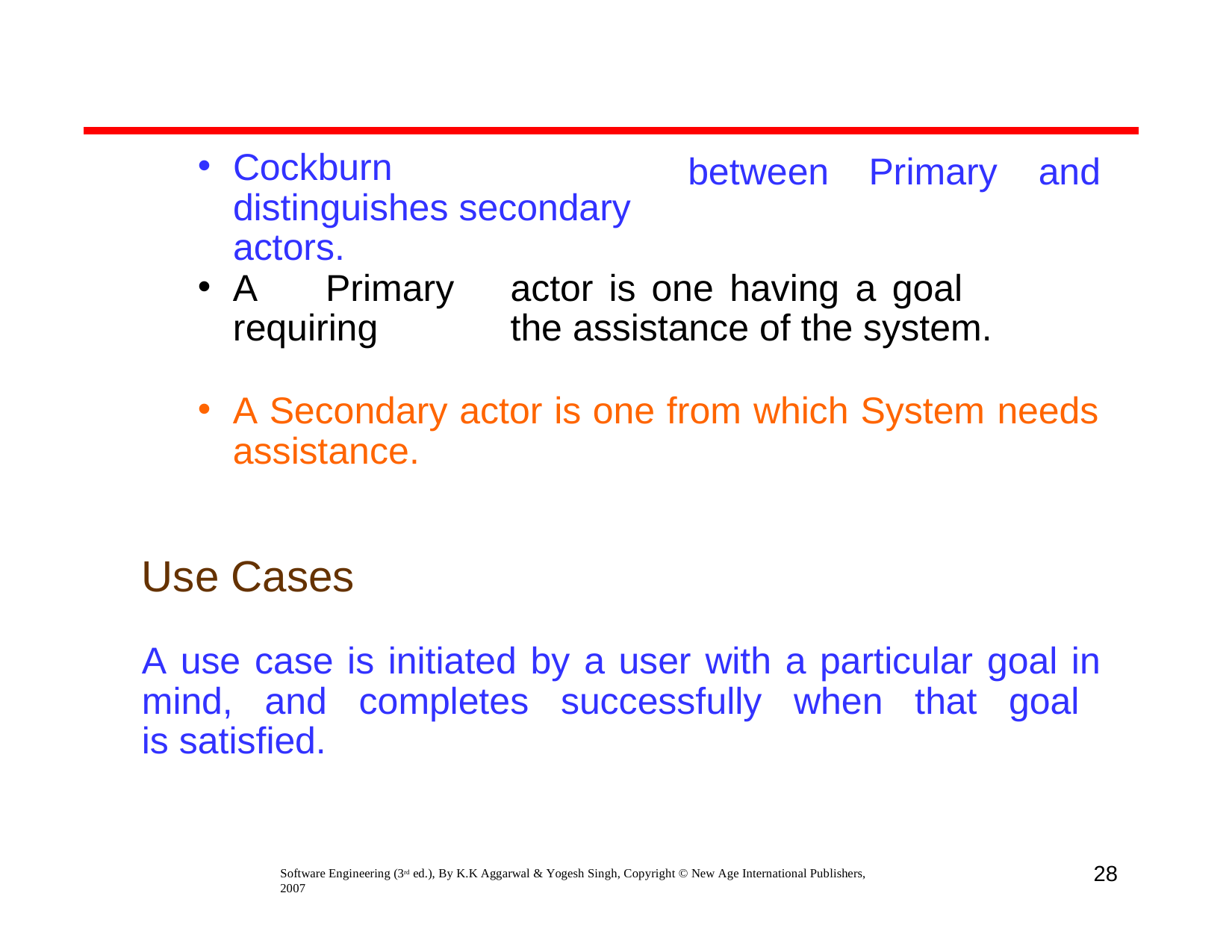

Cockburn	distinguishes secondary actors.
between
Primary	and
A	Primary	actor	is	one	having	a	goal	requiring	the assistance of the system.

A Secondary actor is one from which System needs assistance.

Use Cases

A use case is initiated by a user with a particular goal in mind,   and   completes   successfully   when   that   goal   is satisfied.
28
Software Engineering (3rd  ed.), By K.K Aggarwal & Yogesh Singh, Copyright © New Age International Publishers, 2007